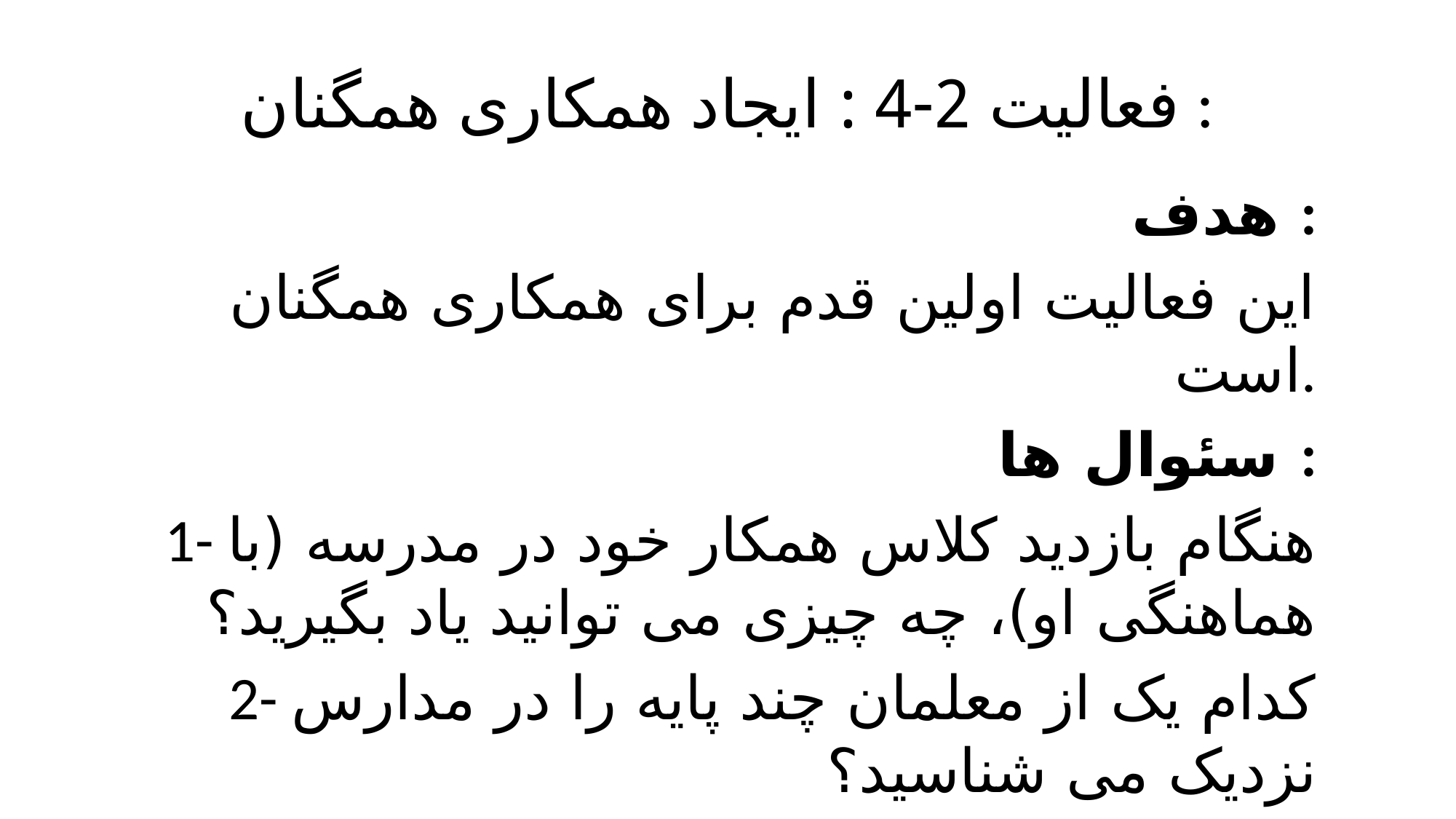

# فعالیت 2-4 : ایجاد همکاری همگنان :
 هدف :
این فعالیت اولین قدم برای همکاری همگنان است.
سئوال ها :
1- هنگام بازدید کلاس همکار خود در مدرسه (با هماهنگی او)، چه چیزی می توانید یاد بگیرید؟
2- کدام یک از معلمان چند پایه را در مدارس نزدیک می شناسید؟